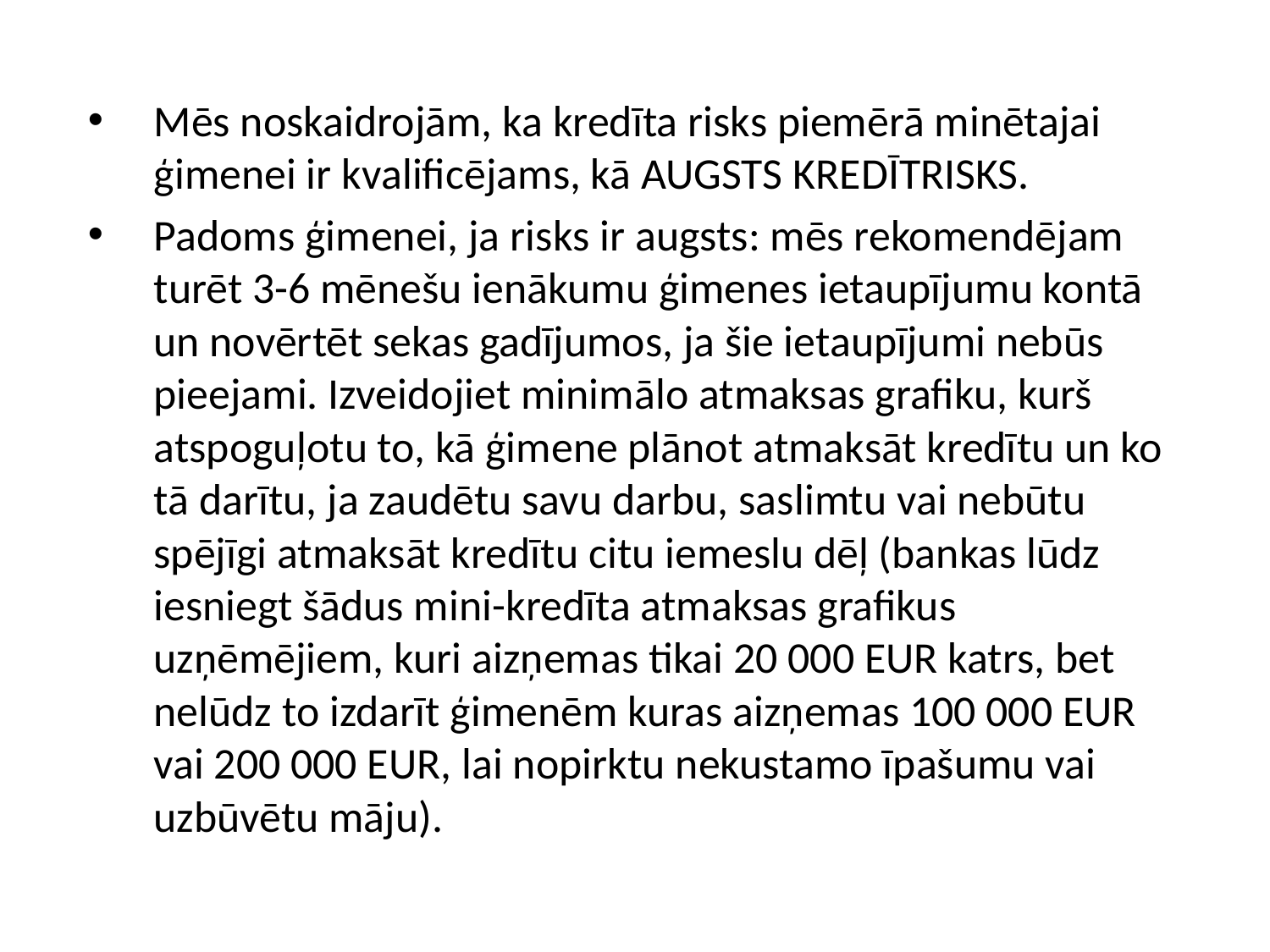

Mēs noskaidrojām, ka kredīta risks piemērā minētajai ģimenei ir kvalificējams, kā AUGSTS KREDĪTRISKS.
Padoms ģimenei, ja risks ir augsts: mēs rekomendējam turēt 3-6 mēnešu ienākumu ģimenes ietaupījumu kontā un novērtēt sekas gadījumos, ja šie ietaupījumi nebūs pieejami. Izveidojiet minimālo atmaksas grafiku, kurš atspoguļotu to, kā ģimene plānot atmaksāt kredītu un ko tā darītu, ja zaudētu savu darbu, saslimtu vai nebūtu spējīgi atmaksāt kredītu citu iemeslu dēļ (bankas lūdz iesniegt šādus mini-kredīta atmaksas grafikus uzņēmējiem, kuri aizņemas tikai 20 000 EUR katrs, bet nelūdz to izdarīt ģimenēm kuras aizņemas 100 000 EUR vai 200 000 EUR, lai nopirktu nekustamo īpašumu vai uzbūvētu māju).